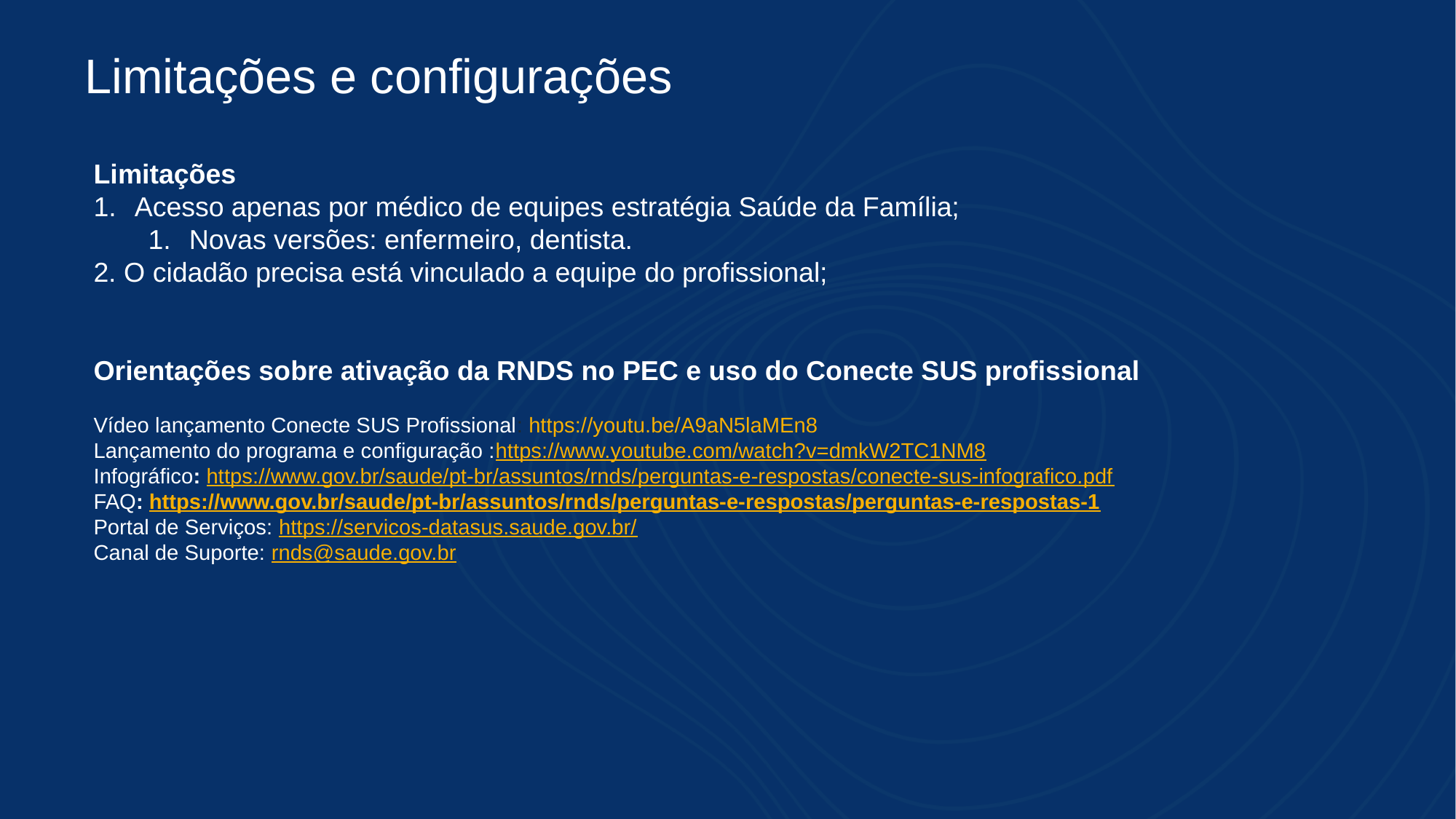

Limitações e configurações
Limitações
Acesso apenas por médico de equipes estratégia Saúde da Família;
Novas versões: enfermeiro, dentista.
2. O cidadão precisa está vinculado a equipe do profissional;

Orientações sobre ativação da RNDS no PEC e uso do Conecte SUS profissional

Vídeo lançamento Conecte SUS Profissional: https://youtu.be/A9aN5laMEn8
Lançamento do programa e configuração :https://www.youtube.com/watch?v=dmkW2TC1NM8
Infográfico: https://www.gov.br/saude/pt-br/assuntos/rnds/perguntas-e-respostas/conecte-sus-infografico.pdf
FAQ: https://www.gov.br/saude/pt-br/assuntos/rnds/perguntas-e-respostas/perguntas-e-respostas-1
Portal de Serviços: https://servicos-datasus.saude.gov.br/
Canal de Suporte: rnds@saude.gov.br